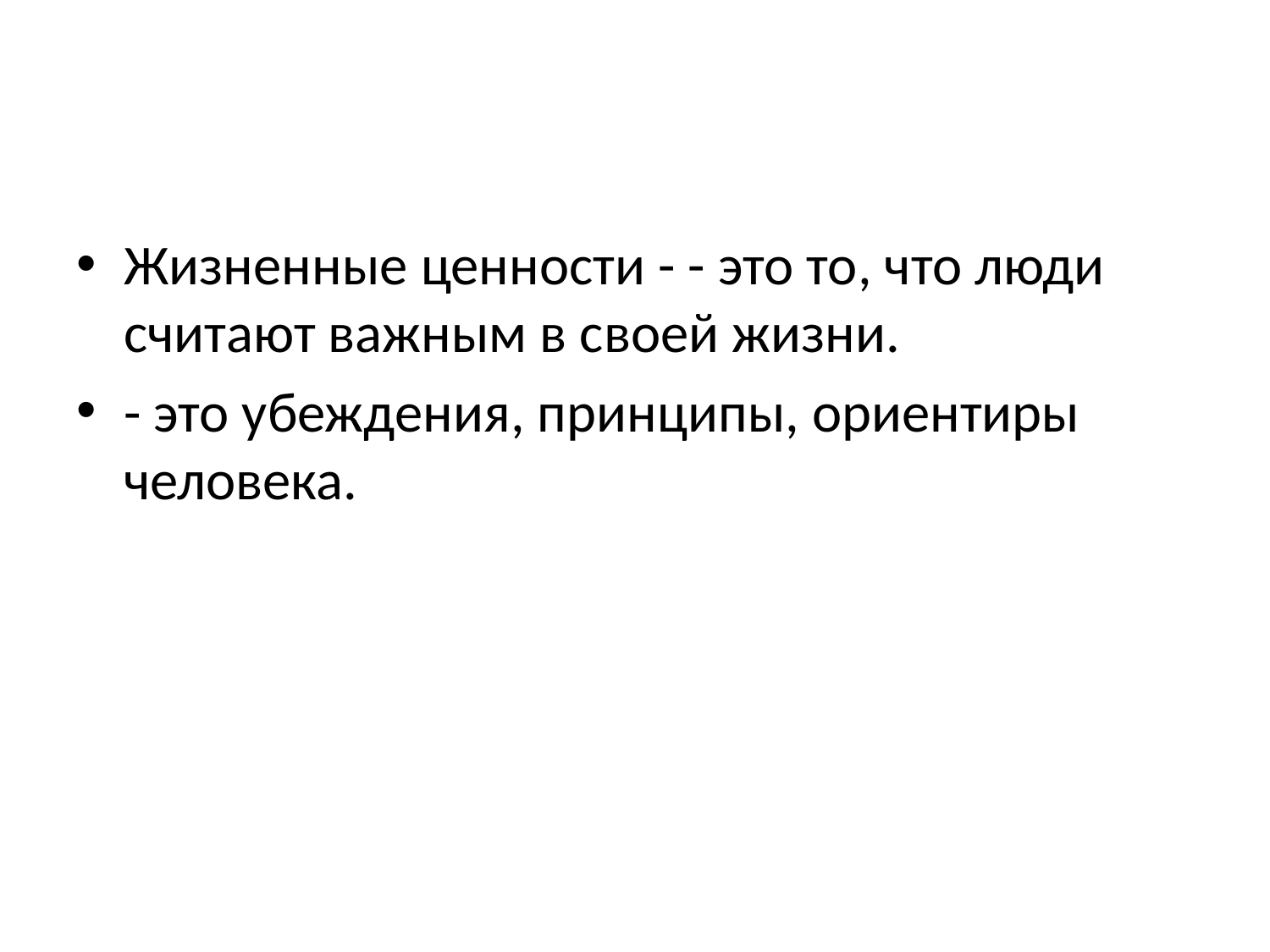

#
Жизненные ценности - - это то, что люди считают важным в своей жизни.
- это убеждения, принципы, ориентиры человека.